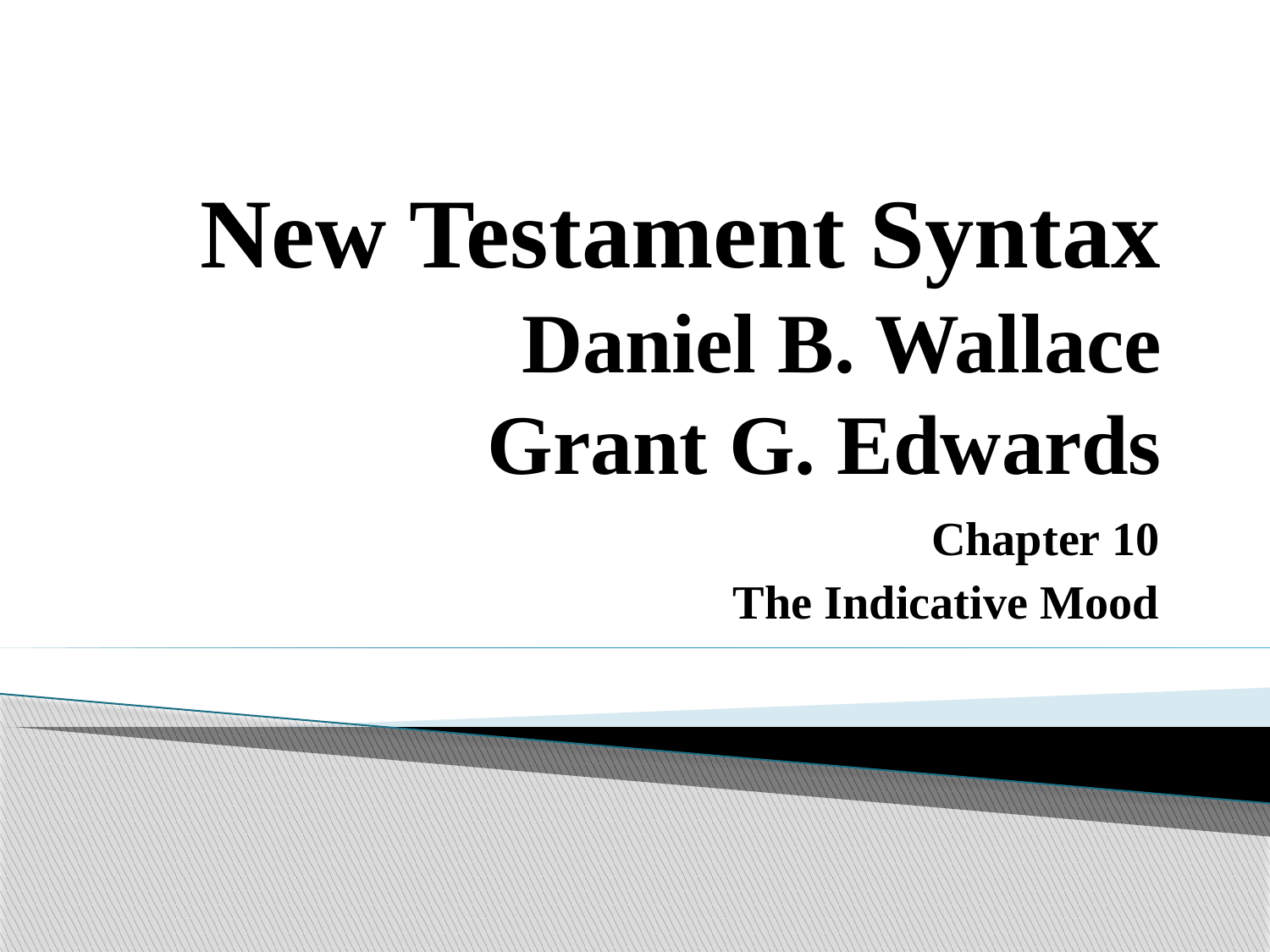

# New Testament Syntax Daniel B. Wallace Grant G. Edwards
Chapter 10
The Indicative Mood